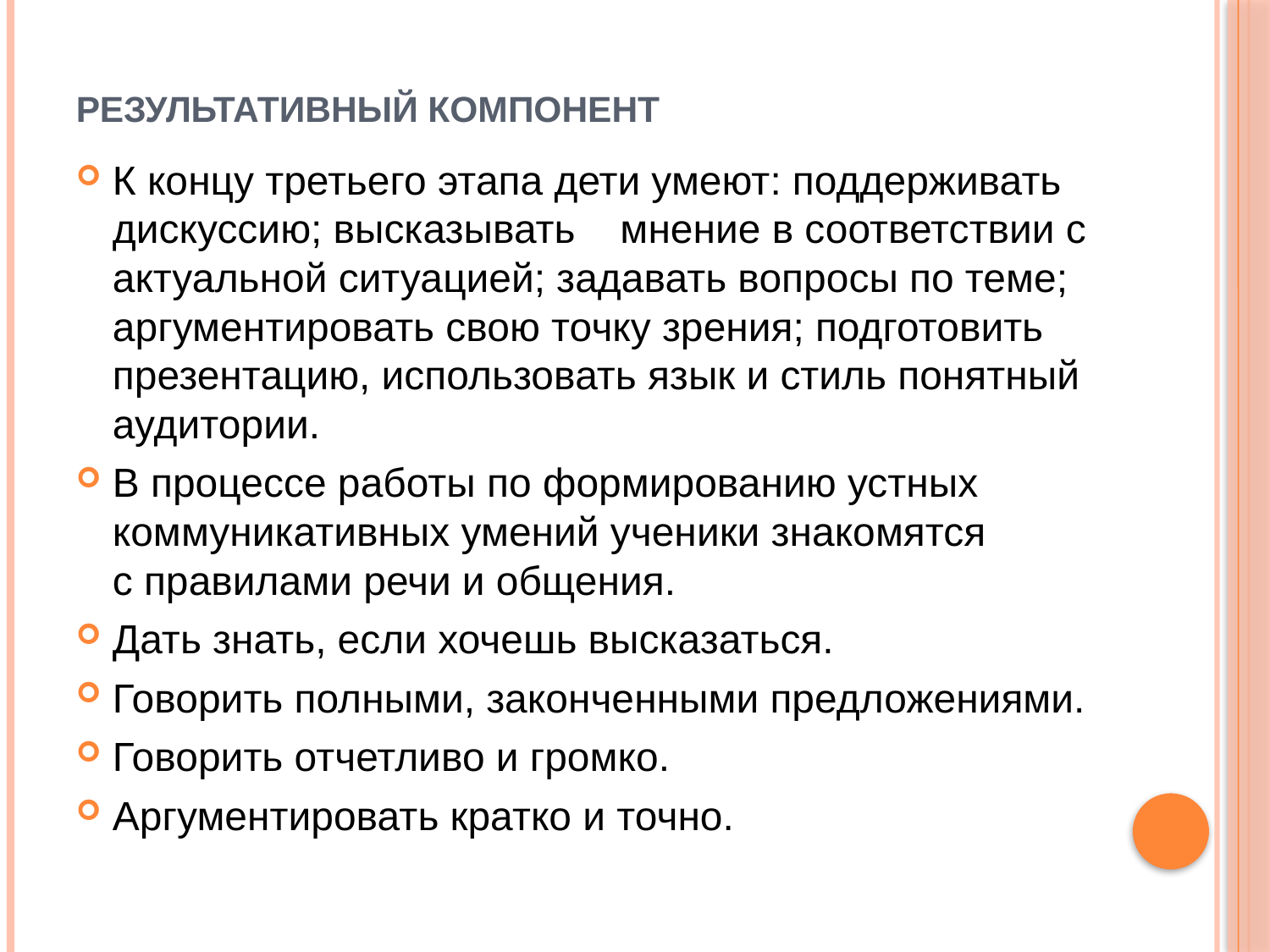

# РЕЗУЛЬТАТИВНЫЙ КОМПОНЕНТ

К концу третьего этапа дети умеют: поддерживать дискуссию; высказывать    мнение в соответствии с актуальной ситуацией; задавать вопросы по теме; аргументировать свою точку зрения; подготовить презентацию, использовать язык и стиль понятный аудитории.
В процессе работы по формированию устных коммуникативных умений ученики знакомятся с правилами речи и общения.
Дать знать, если хочешь высказаться.
Говорить полными, законченными предложениями.
Говорить отчетливо и громко.
Аргументировать кратко и точно.